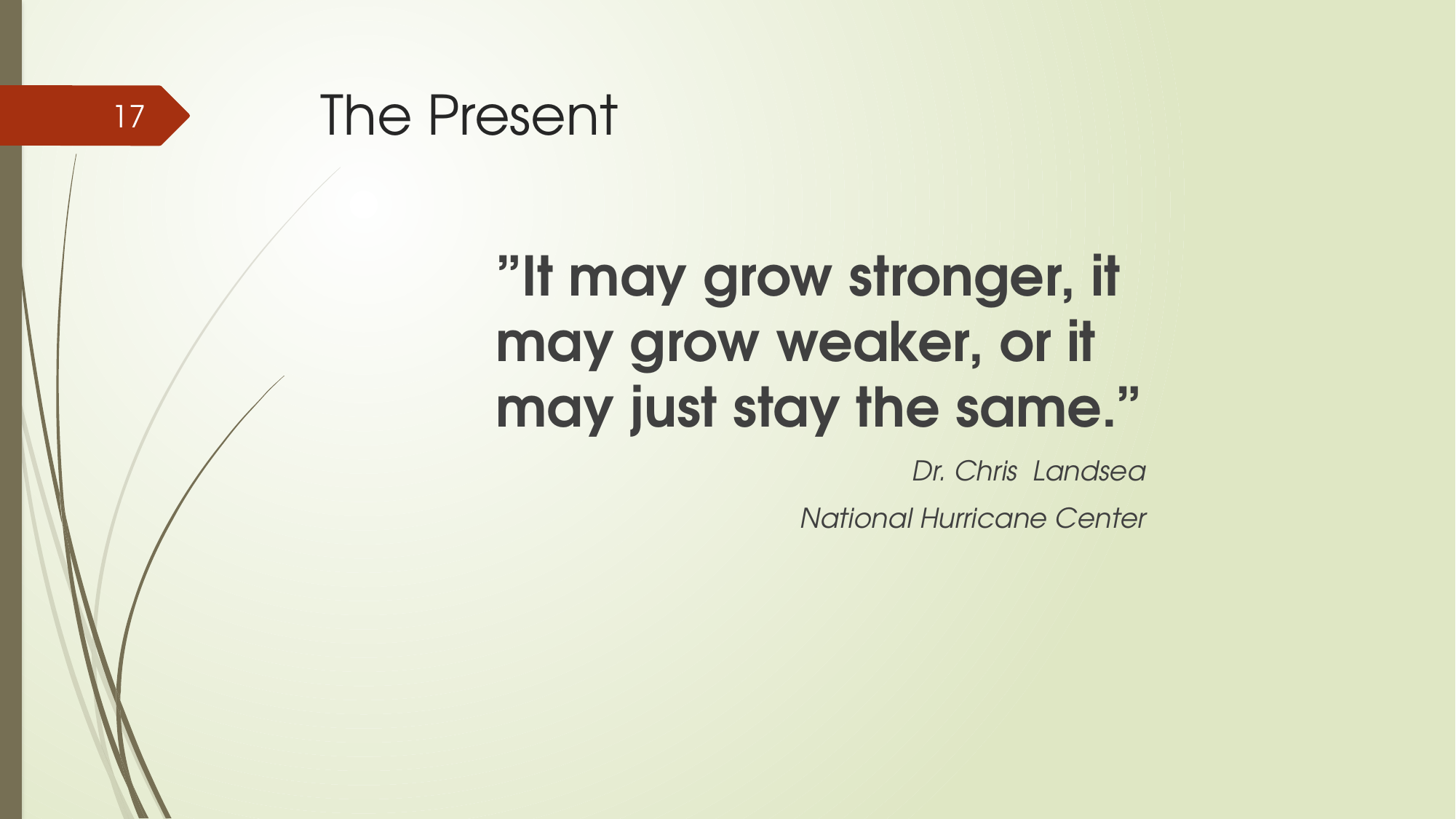

# The Present
17
”It may grow stronger, it may grow weaker, or it may just stay the same.”
Dr. Chris  Landsea
National Hurricane Center